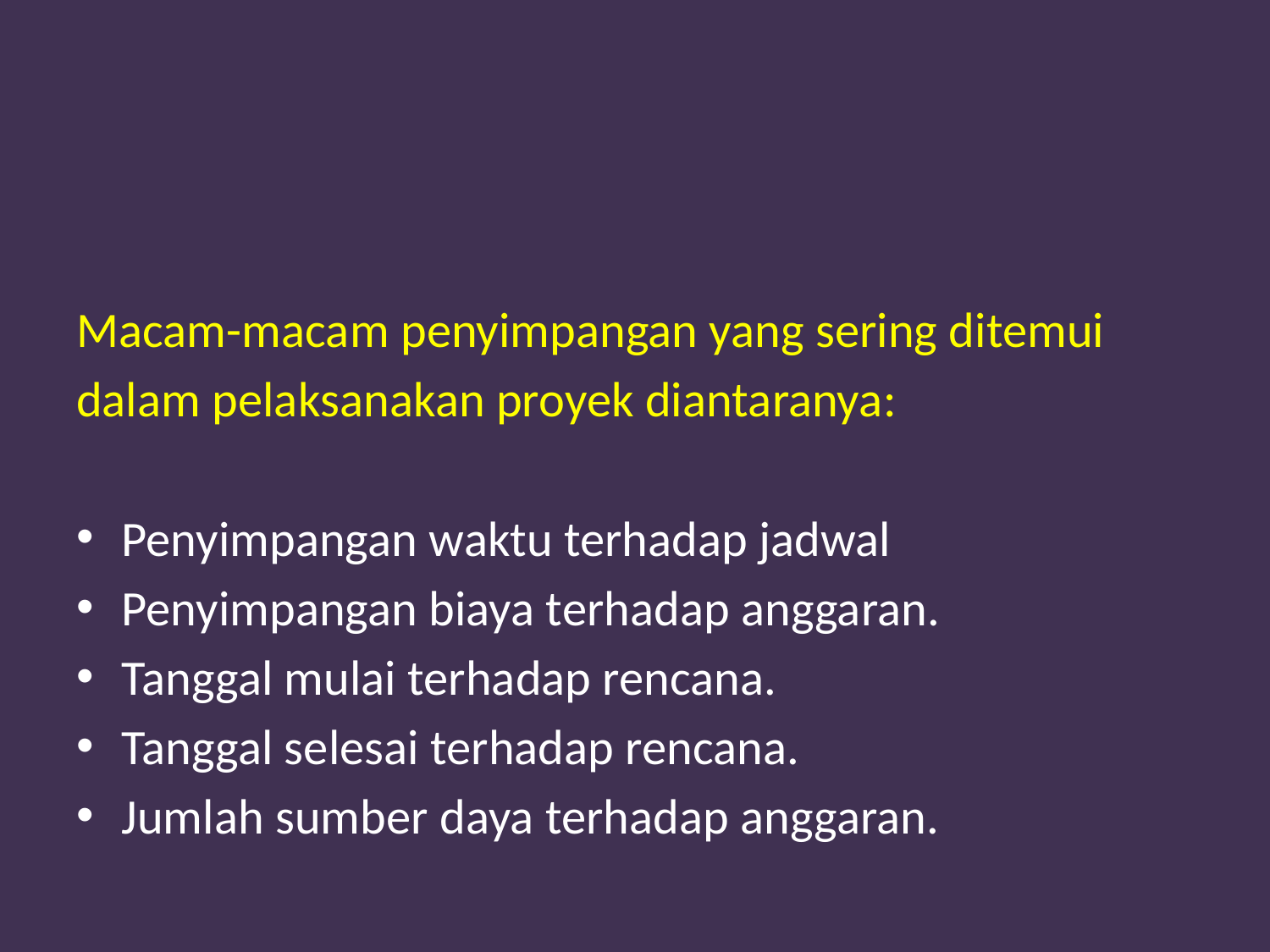

#

Macam-macam penyimpangan yang sering ditemui
dalam pelaksanakan proyek diantaranya:

Penyimpangan waktu terhadap jadwal
Penyimpangan biaya terhadap anggaran.
Tanggal mulai terhadap rencana.
Tanggal selesai terhadap rencana.
Jumlah sumber daya terhadap anggaran.